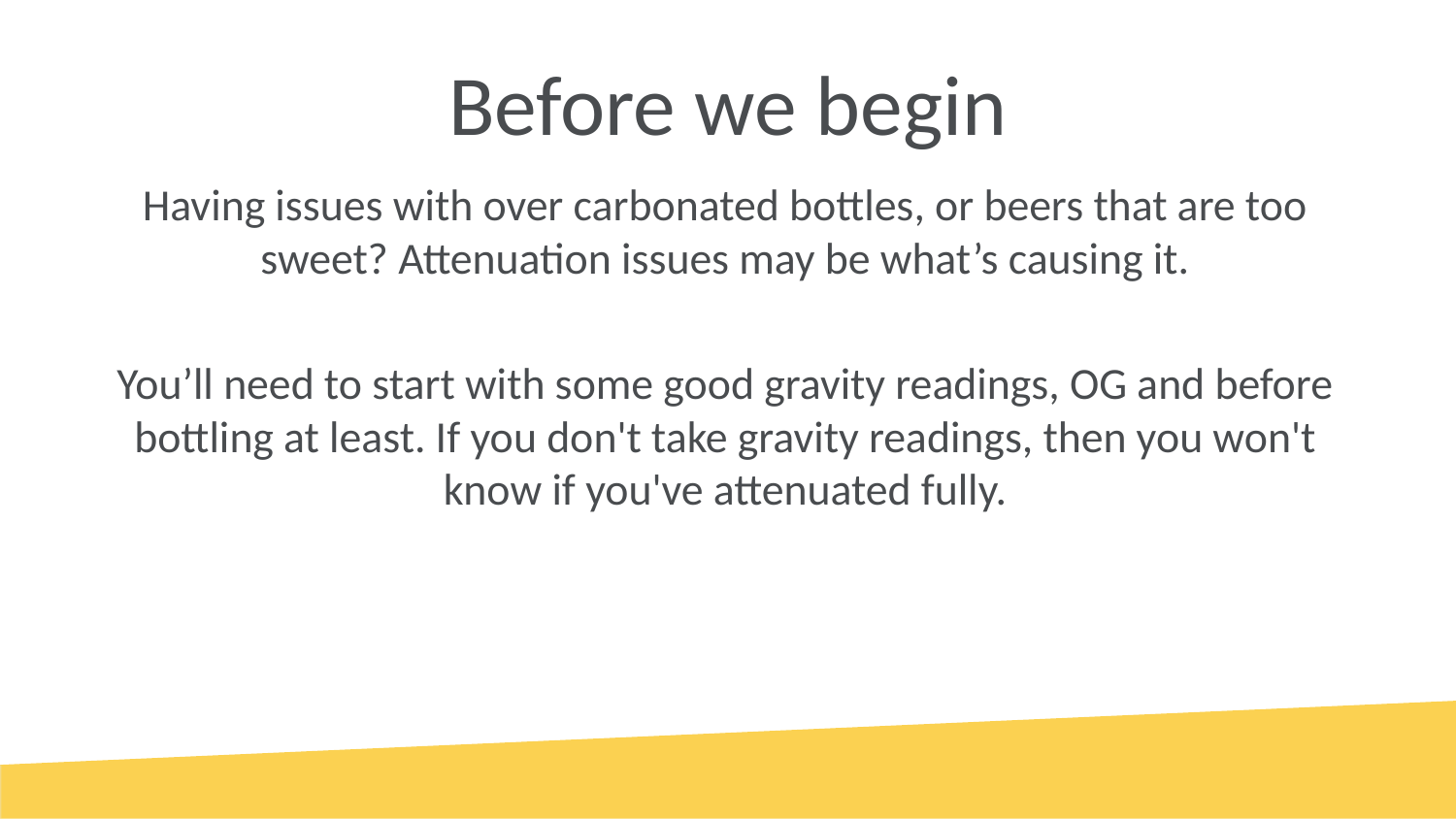

# Before we begin
Having issues with over carbonated bottles, or beers that are too sweet? Attenuation issues may be what’s causing it.

You’ll need to start with some good gravity readings, OG and before bottling at least. If you don't take gravity readings, then you won't know if you've attenuated fully.